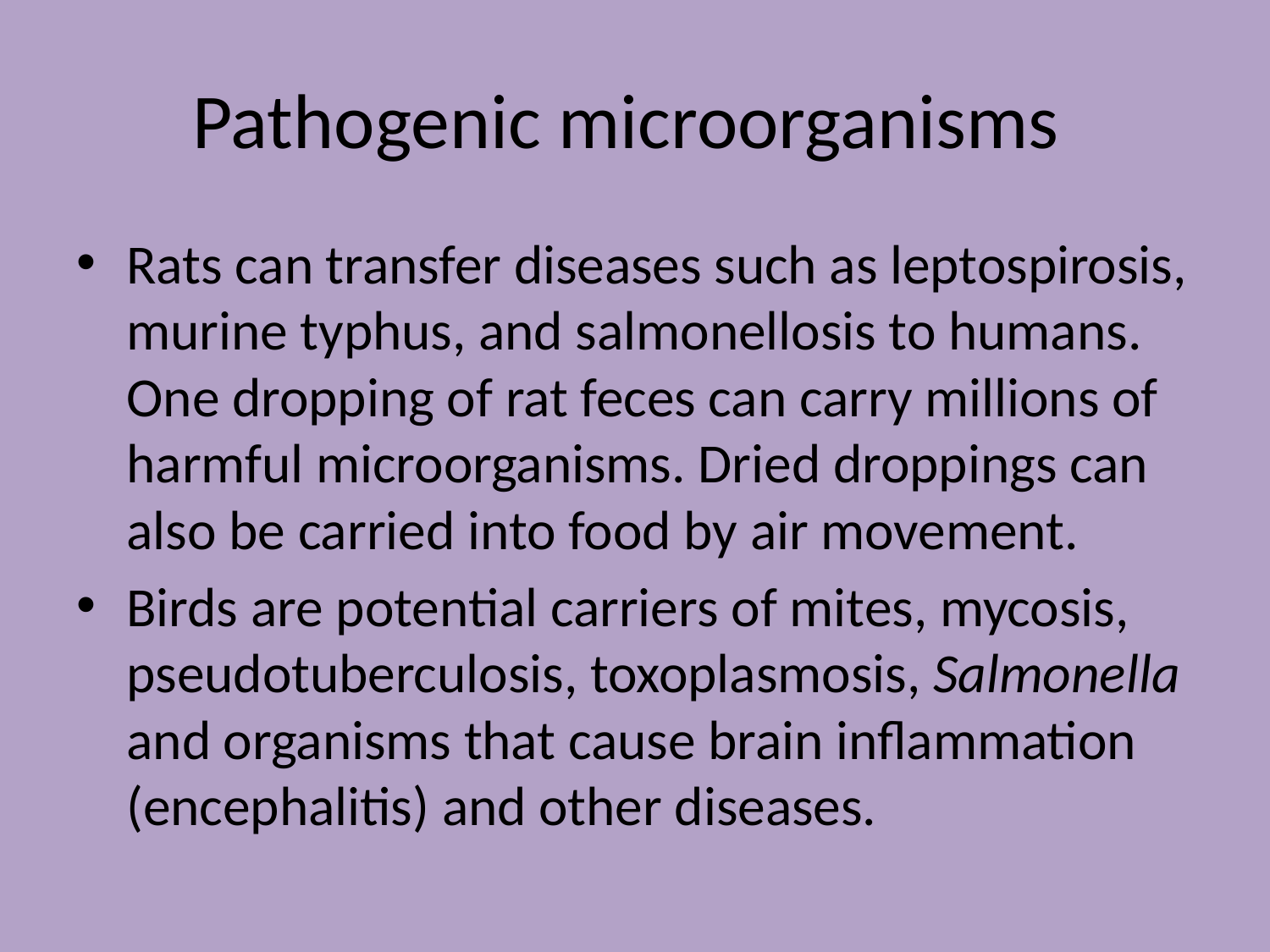

# Pathogenic microorganisms
Rats can transfer diseases such as leptospirosis, murine typhus, and salmonellosis to humans. One dropping of rat feces can carry millions of harmful microorganisms. Dried droppings can also be carried into food by air movement.
Birds are potential carriers of mites, mycosis, pseudotuberculosis, toxoplasmosis, Salmonella and organisms that cause brain inflammation (encephalitis) and other diseases.